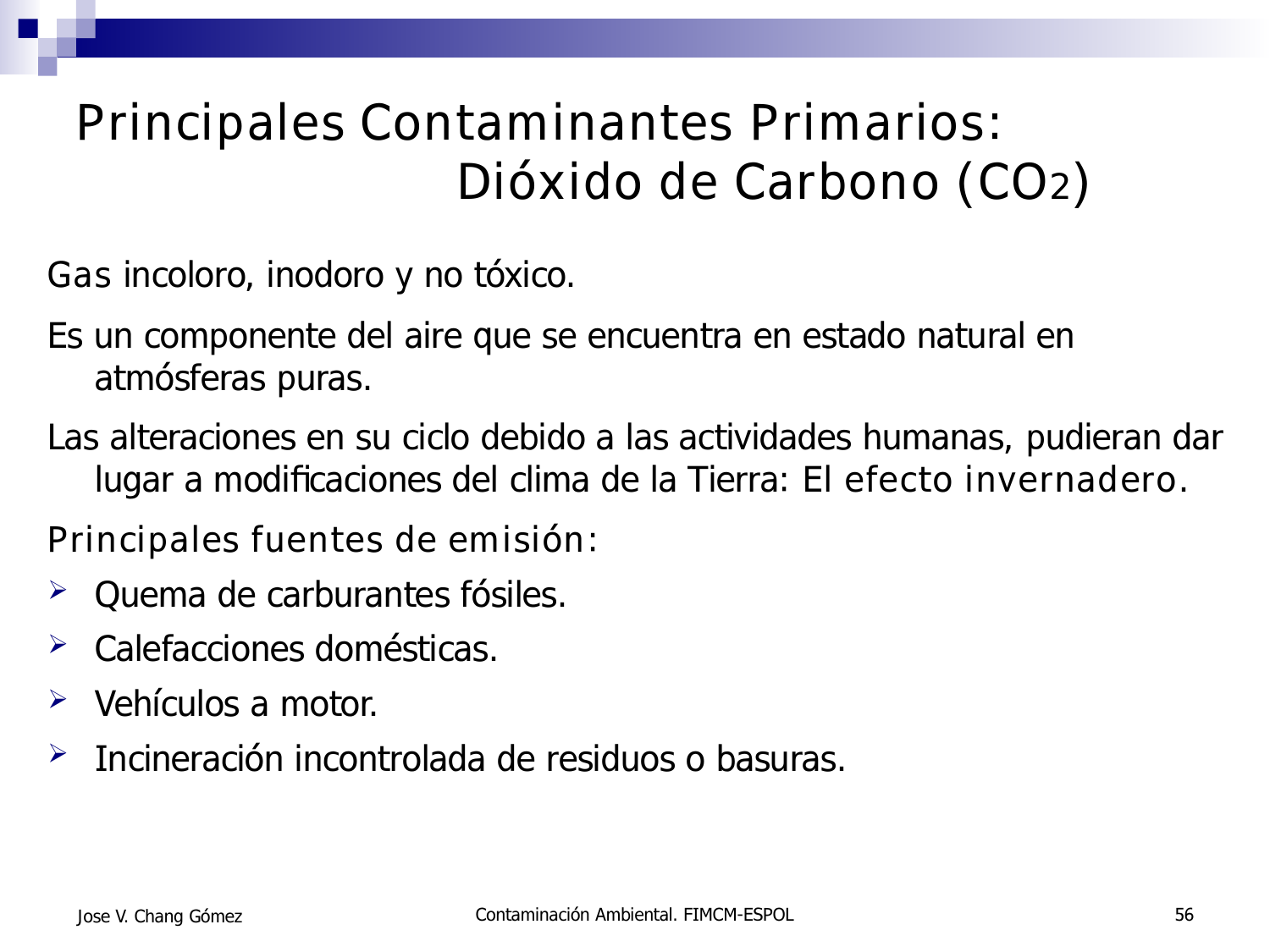

# Principales Contaminantes Primarios: Dióxido de Carbono (CO2)
Gas incoloro, inodoro y no tóxico.
Es un componente del aire que se encuentra en estado natural en atmósferas puras.
Las alteraciones en su ciclo debido a las actividades humanas, pudieran dar lugar a modificaciones del clima de la Tierra: El efecto invernadero.
Principales fuentes de emisión:
Quema de carburantes fósiles.
Calefacciones domésticas.
Vehículos a motor.
Incineración incontrolada de residuos o basuras.
Jose V. Chang Gómez
Contaminación Ambiental. FIMCM-ESPOL
56